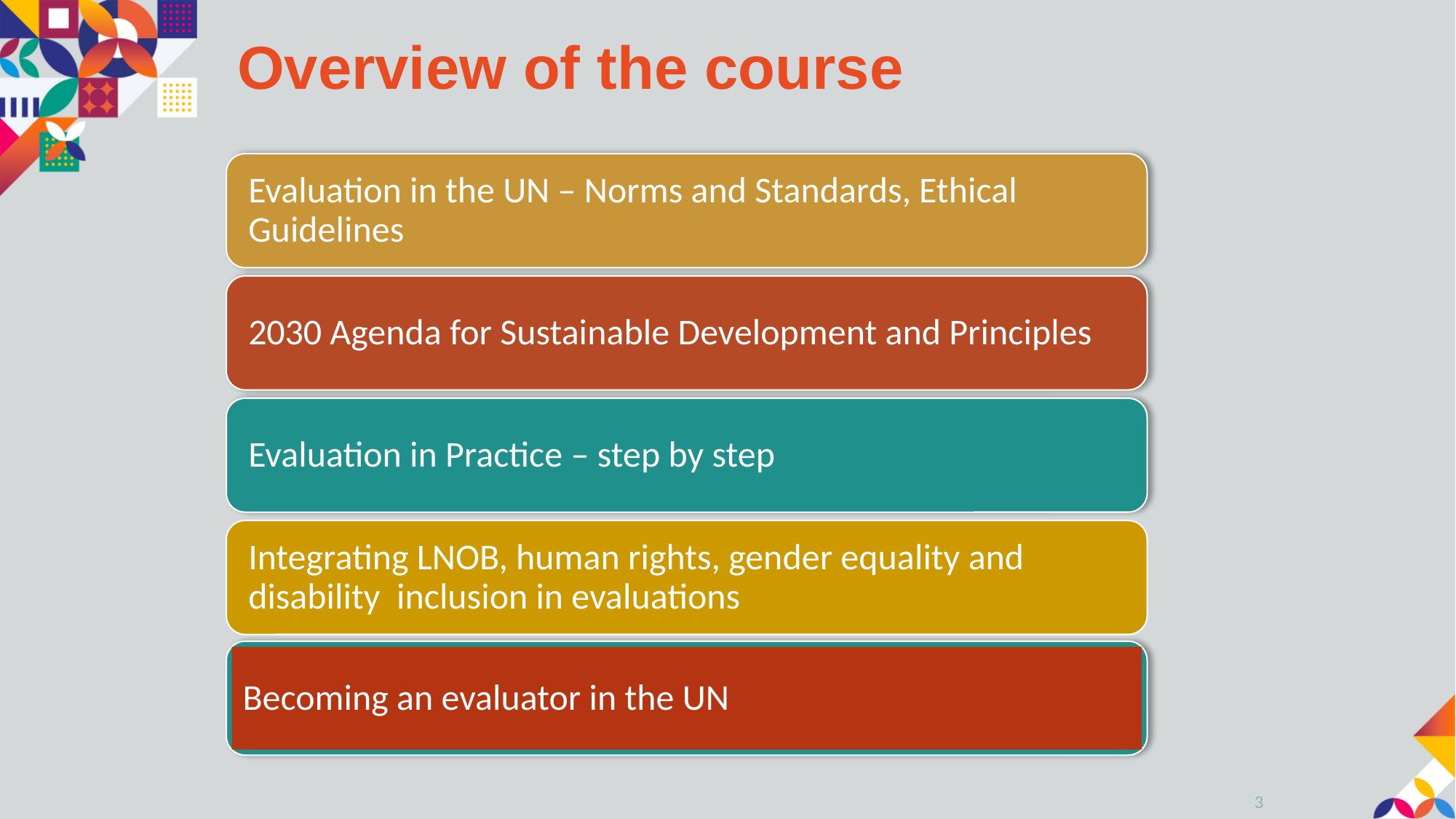

# Overview of the course
Evaluation in the UN – Norms and Standards, Ethical Guidelines
2030 Agenda for Sustainable Development and Principles
Evaluation in Practice – step by step
Integrating LNOB, human rights, gender equality and disability  inclusion in evaluations

Becoming an evaluator in the UN
3